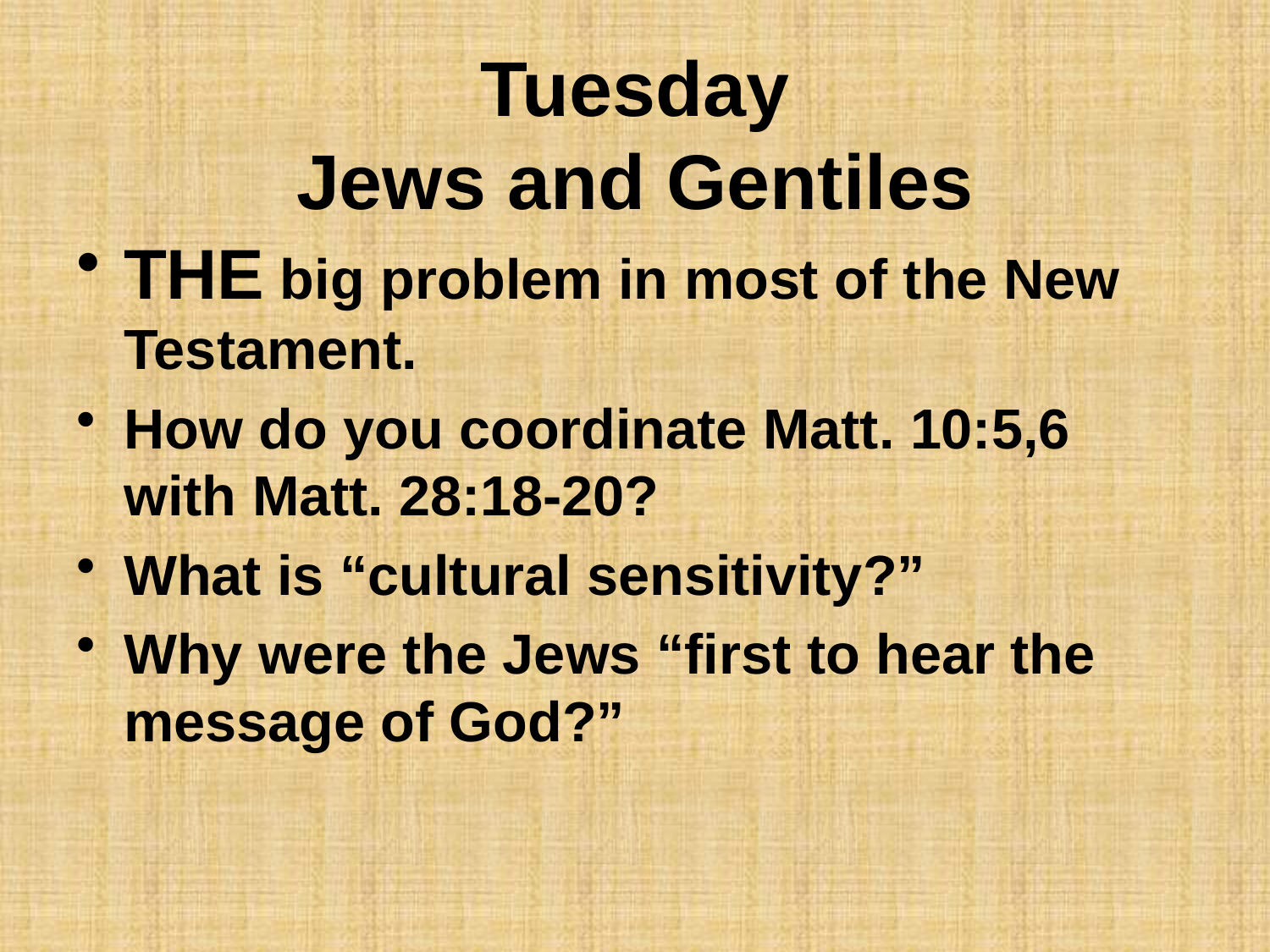

# Tuesday Jews and Gentiles
THE big problem in most of the New Testament.
How do you coordinate Matt. 10:5,6 with Matt. 28:18-20?
What is “cultural sensitivity?”
Why were the Jews “first to hear the message of God?”